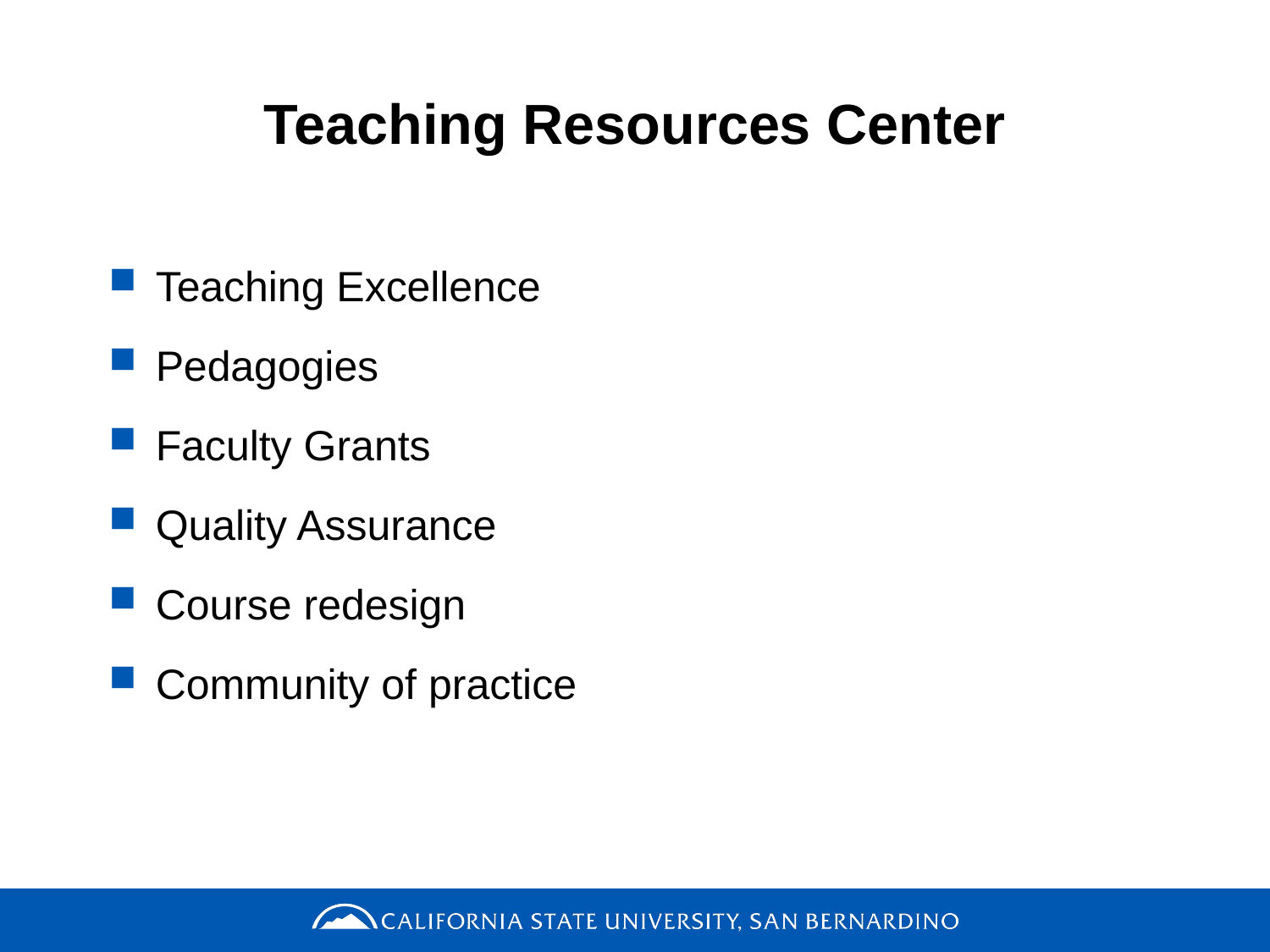

# Teaching Resources Center
Teaching Excellence
Pedagogies
Faculty Grants
Quality Assurance
Course redesign
Community of practice